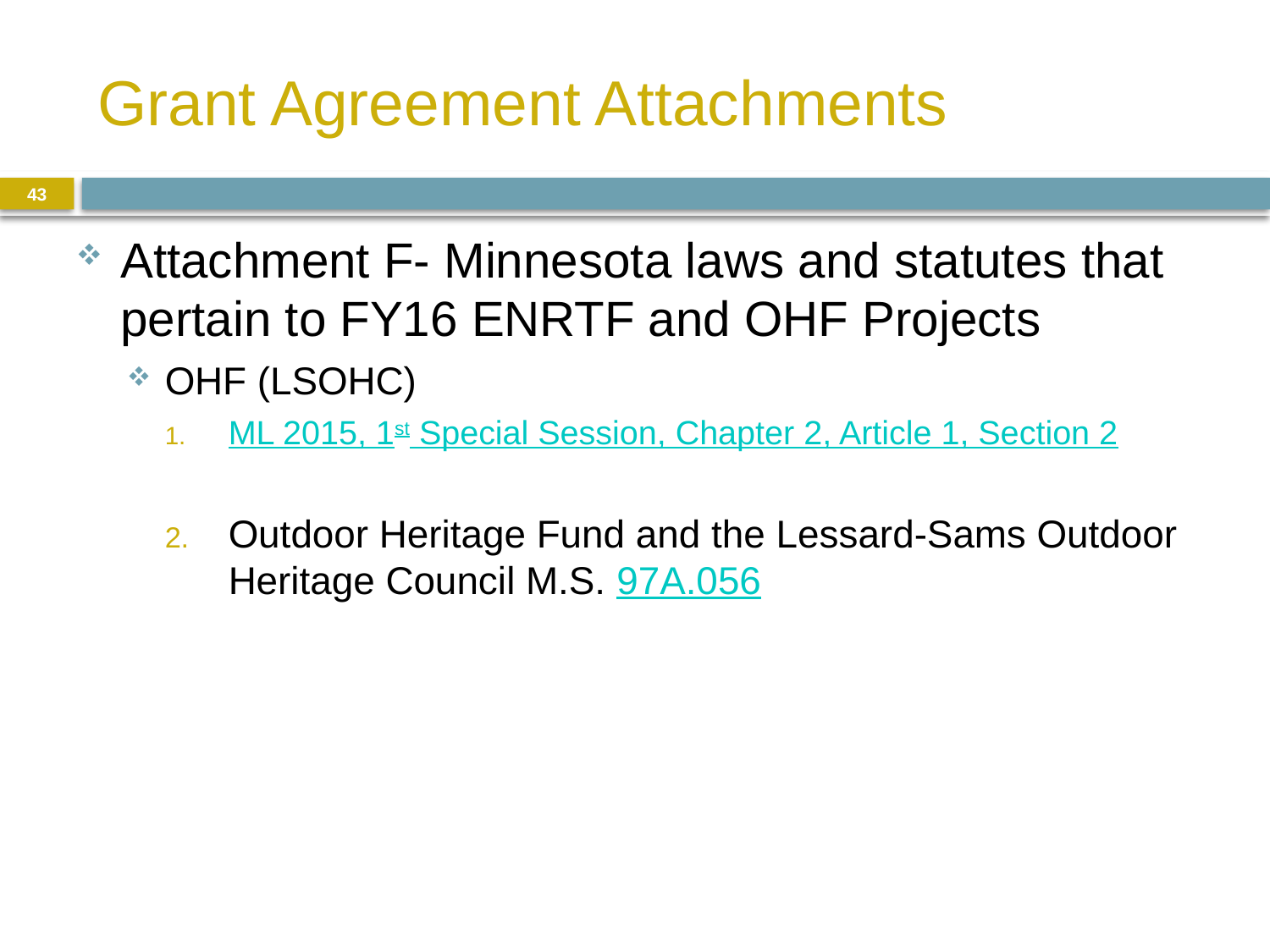

# Grant Agreement Attachments
43
Attachment F- Minnesota laws and statutes that pertain to FY16 ENRTF and OHF Projects
OHF (LSOHC)
ML 2015, 1st Special Session, Chapter 2, Article 1, Section 2

Outdoor Heritage Fund and the Lessard-Sams Outdoor Heritage Council M.S. 97A.056